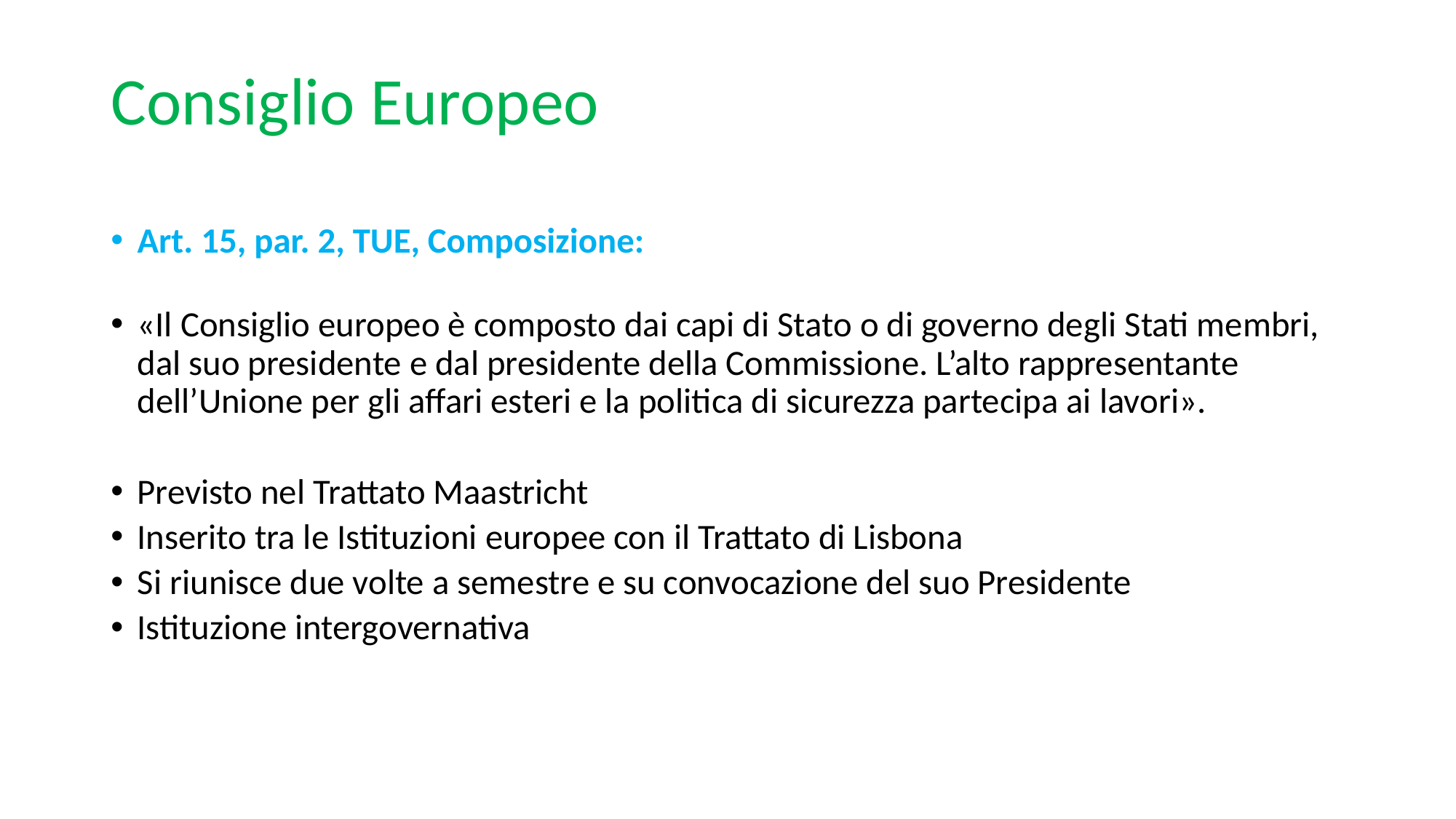

# Consiglio Europeo
Art. 15, par. 2, TUE, Composizione:

«Il Consiglio europeo è composto dai capi di Stato o di governo degli Stati membri, dal suo presidente e dal presidente della Commissione. L’alto rappresentante dell’Unione per gli affari esteri e la politica di sicurezza partecipa ai lavori».

Previsto nel Trattato Maastricht
Inserito tra le Istituzioni europee con il Trattato di Lisbona
Si riunisce due volte a semestre e su convocazione del suo Presidente
Istituzione intergovernativa